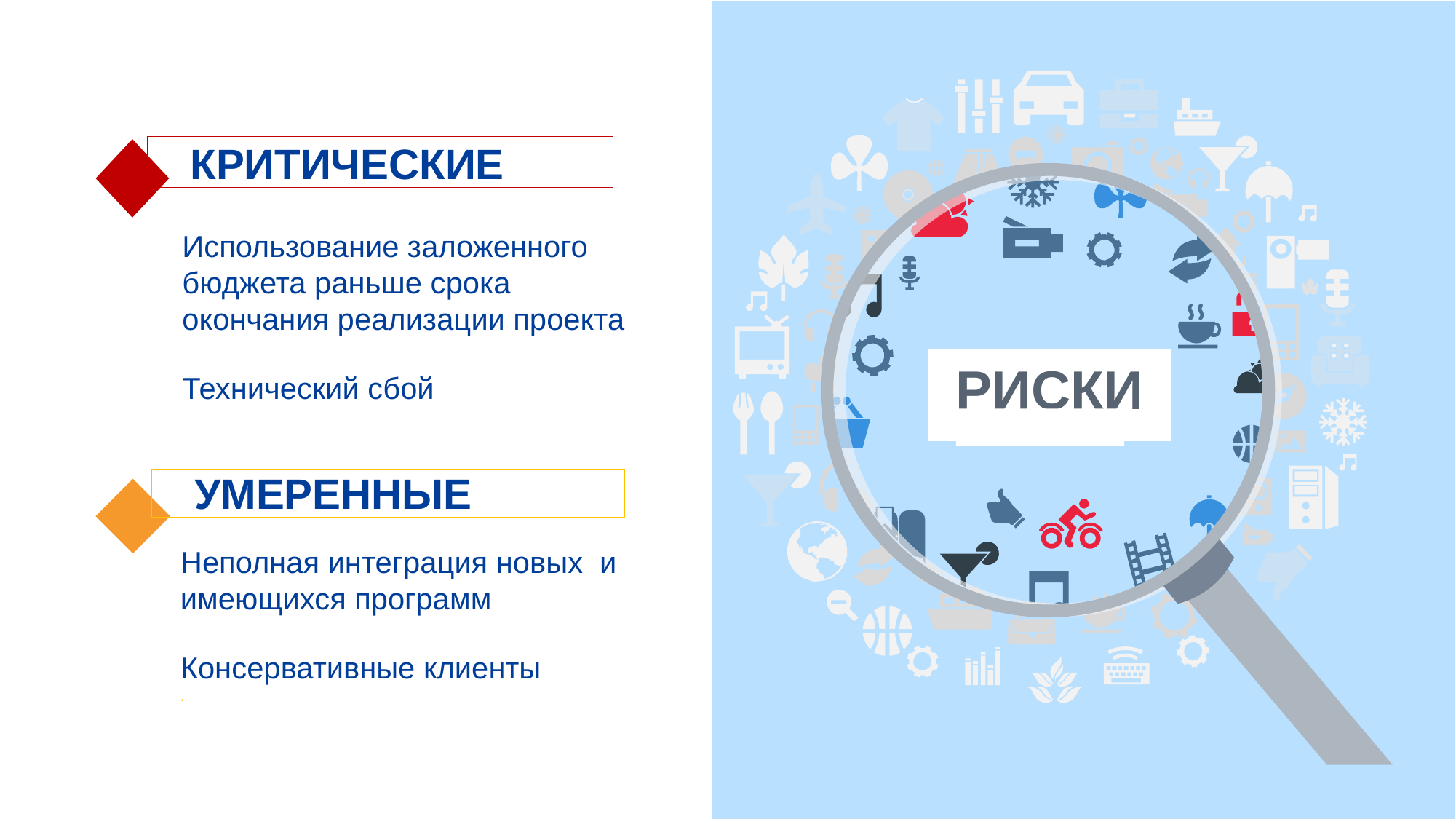

РИСКИ

КРИТИЧЕСКИЕ

Использование заложенного бюджета раньше срока окончания реализации проекта

Технический сбой

УМЕРЕННЫЕ

Неполная интеграция новых  и имеющихся программ

Консервативные клиенты
.